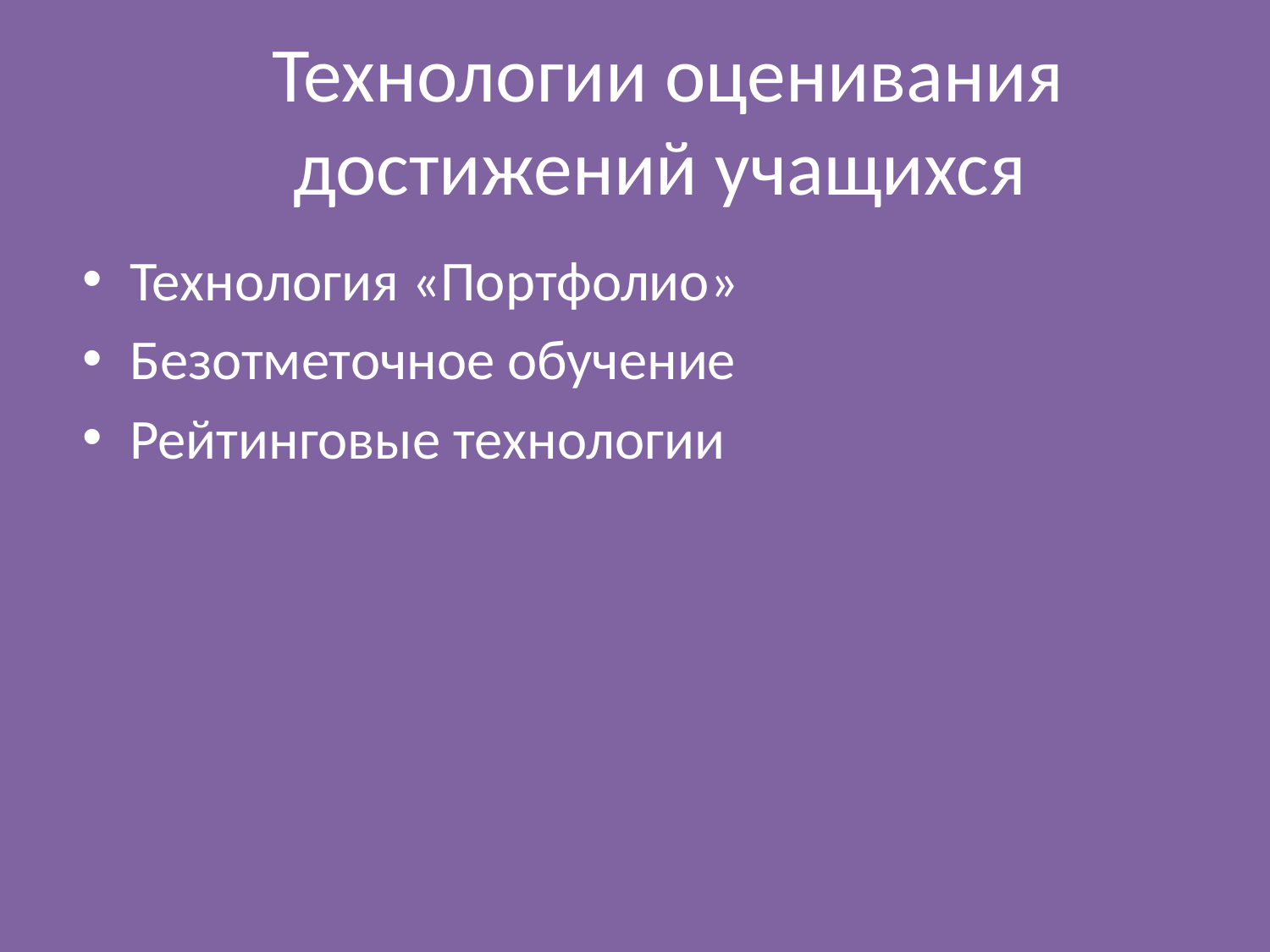

# Технологии оценивания достижений учащихся
Технология «Портфолио»
Безотметочное обучение
Рейтинговые технологии